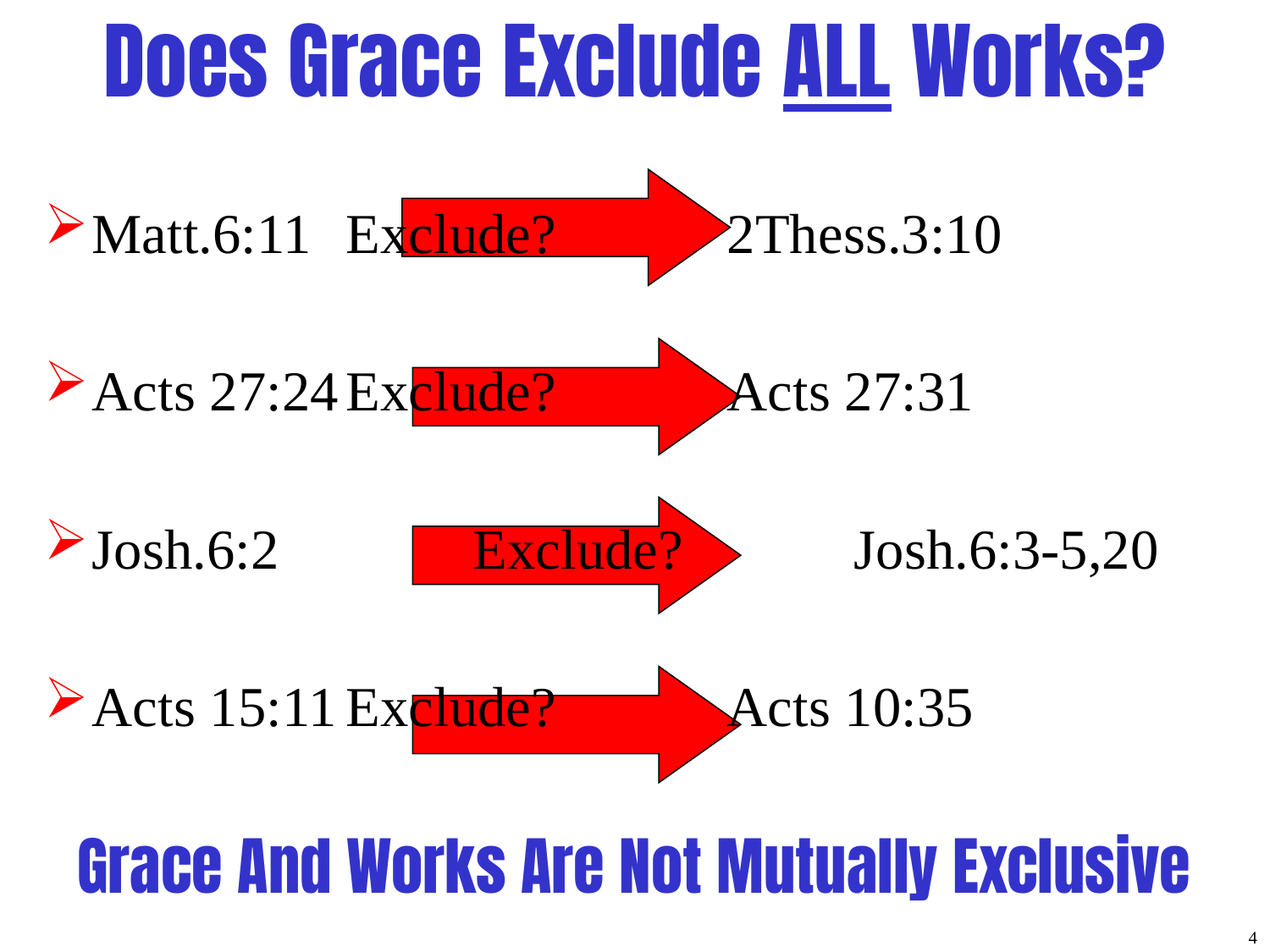

# Does Grace Exclude ALL Works?

Matt.6:11	Exclude?		2Thess.3:10

Acts 27:24	Exclude?		Acts 27:31

Josh.6:2		Exclude?		Josh.6:3-5,20

Acts 15:11	Exclude?		Acts 10:35

Grace And Works Are Not Mutually Exclusive
4